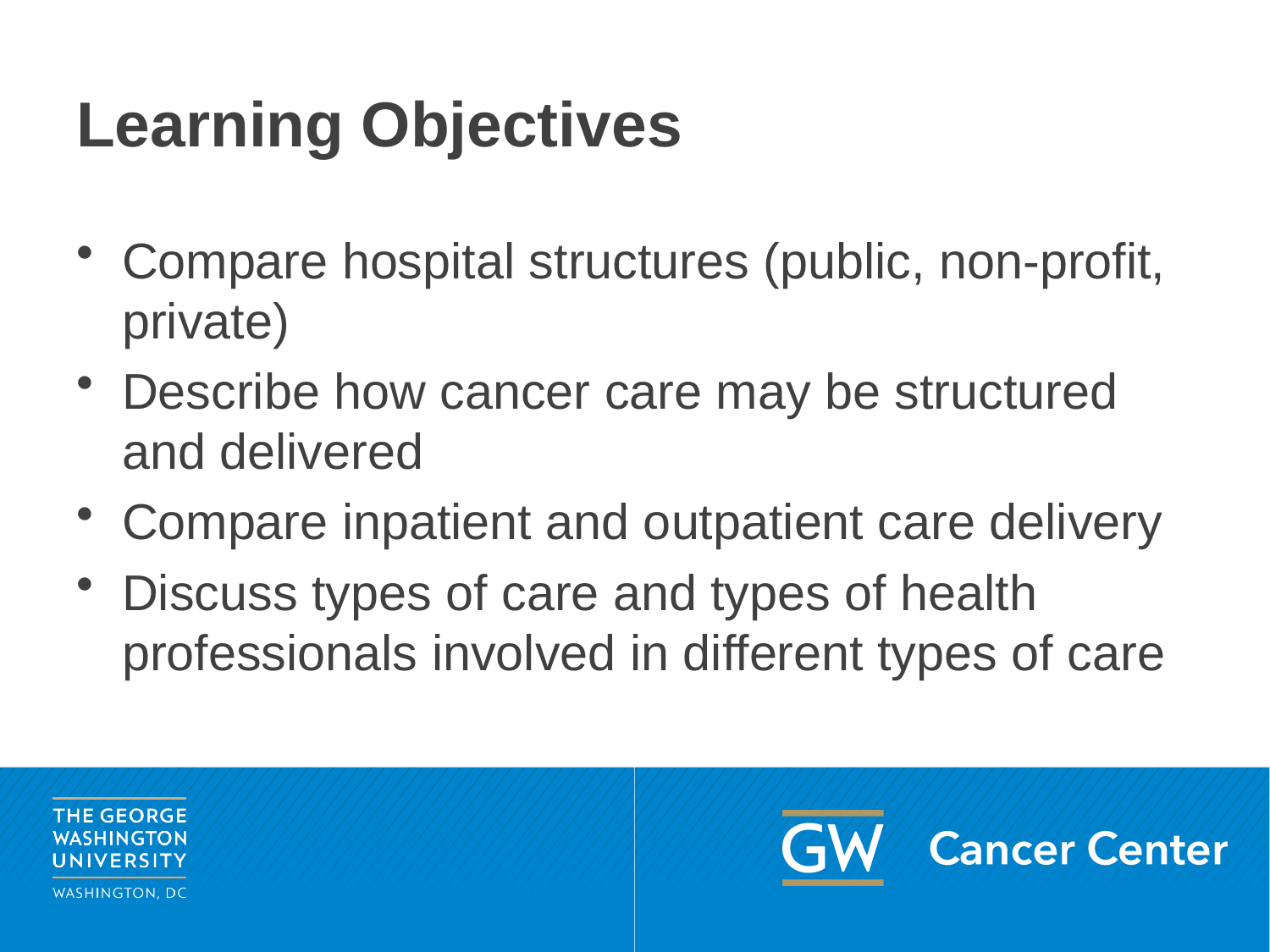

# Learning Objectives
Compare hospital structures (public, non-profit, private)
Describe how cancer care may be structured and delivered
Compare inpatient and outpatient care delivery
Discuss types of care and types of health professionals involved in different types of care